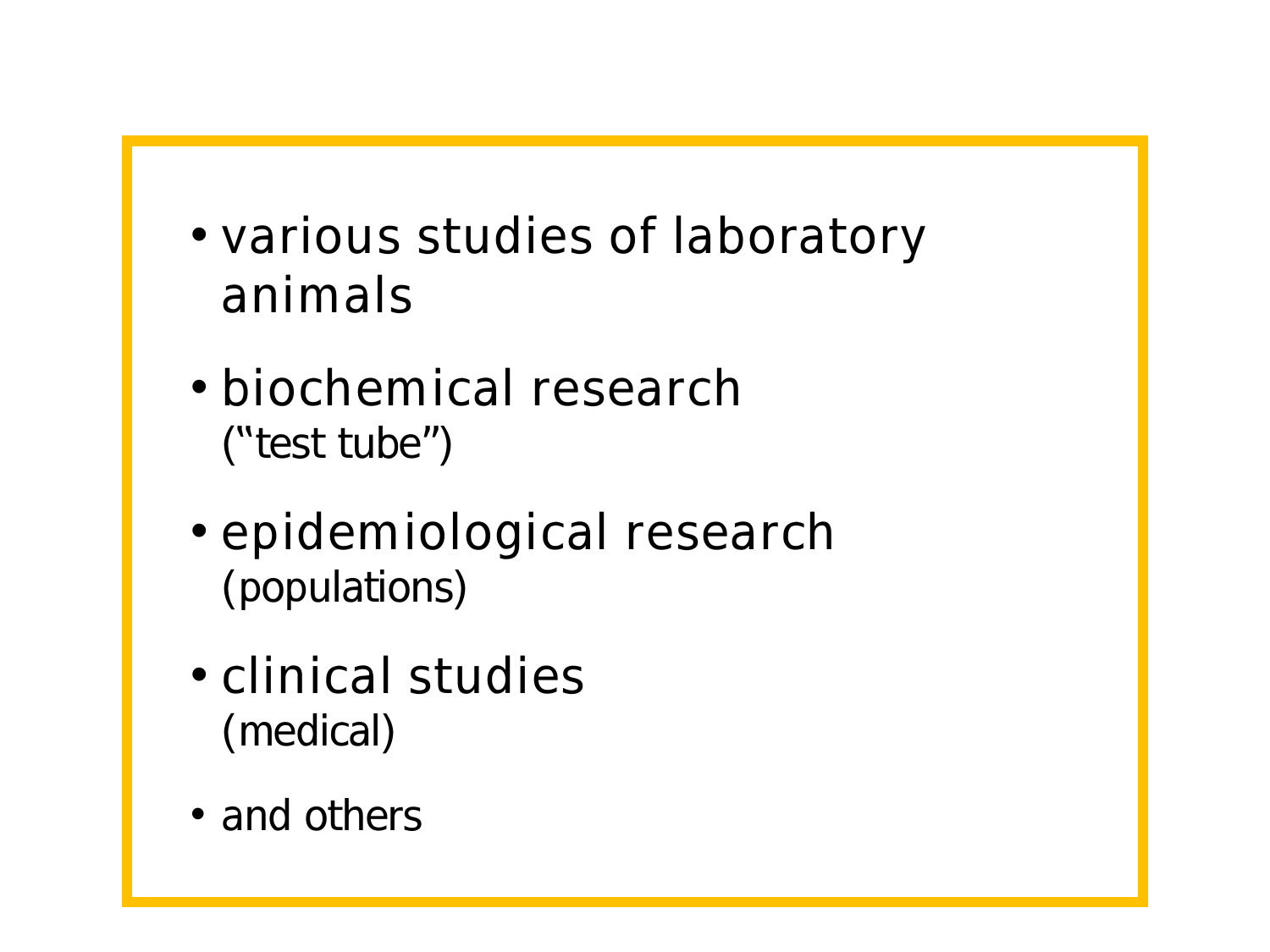

various studies of laboratory animals

biochemical research
	(“test tube”)

epidemiological research (populations)

clinical studies
 	(medical)

and others